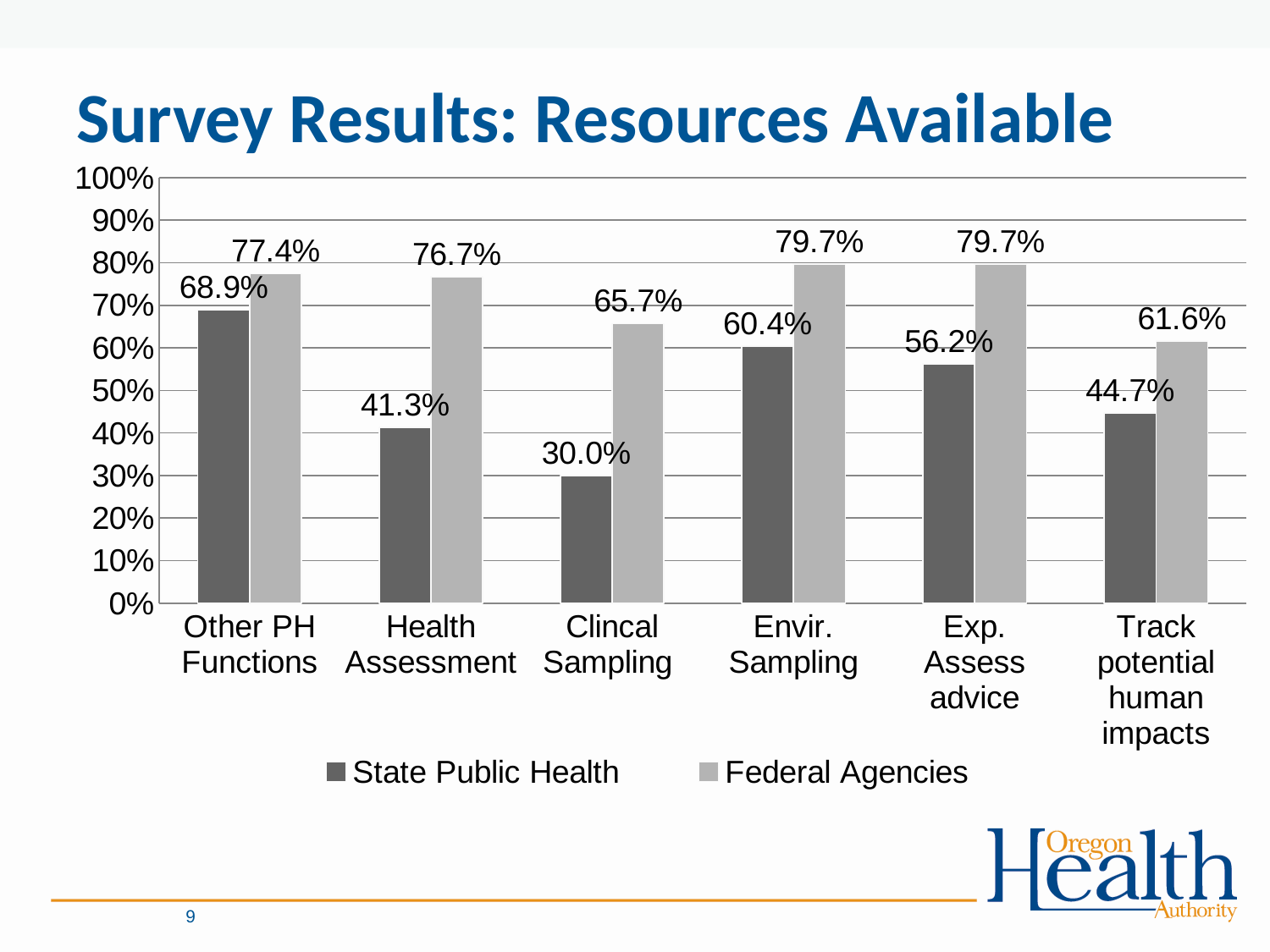

# Survey Results: Resources Available

### Chart

| Category | State Public Health | Federal Agencies |
|---|---|---|
| Other PH Functions | 0.689 | 0.7740000000000029 |
| Health Assessment | 0.4130000000000003 | 0.7670000000000029 |
| Clincal Sampling  | 0.3000000000000003 | 0.6570000000000032 |
| Envir. Sampling | 0.6040000000000006 | 0.797 |
| Exp. Assess advice | 0.5620000000000006 | 0.797 |
| Track potential human impacts | 0.447 | 0.6160000000000025 |
9